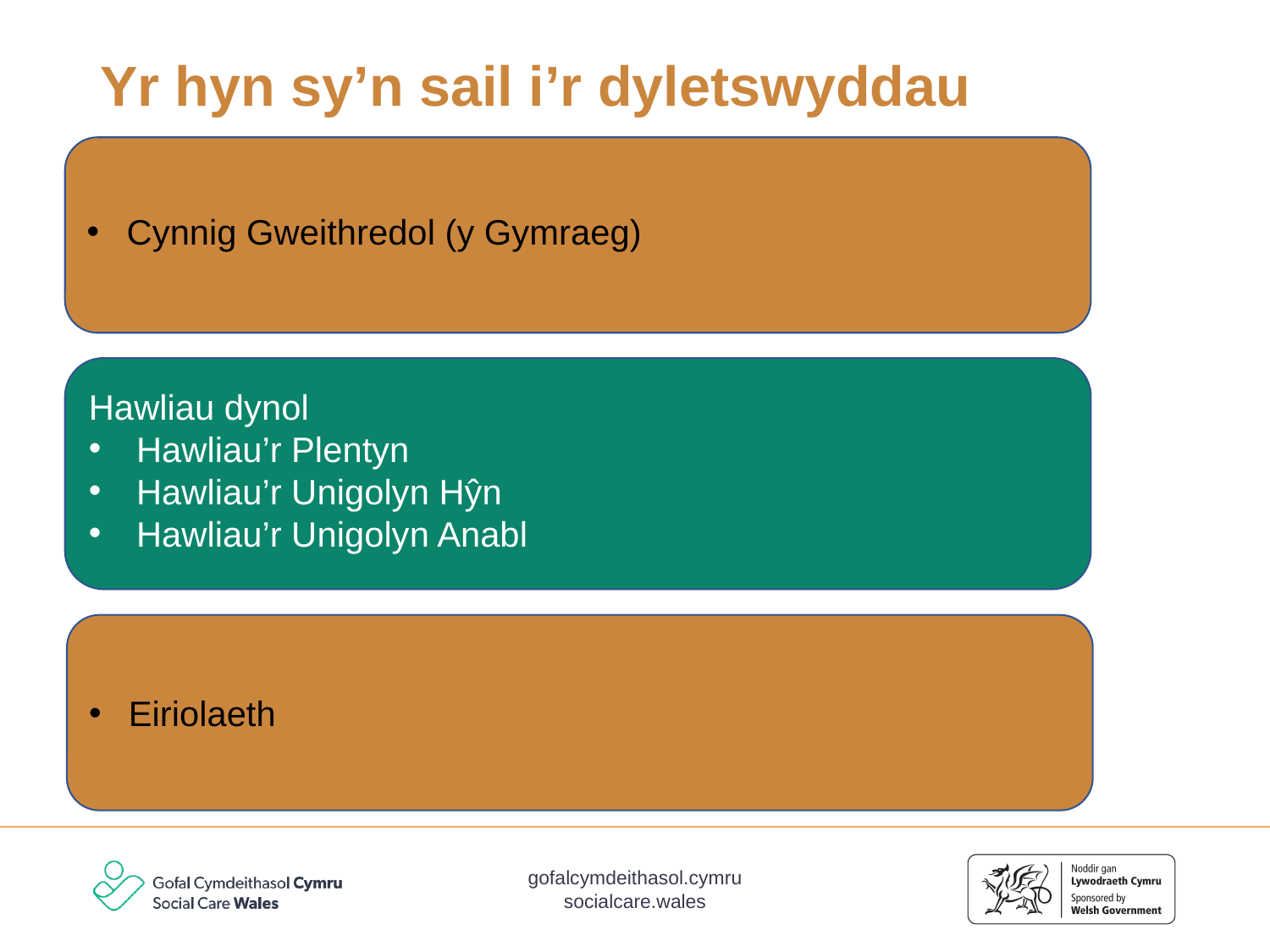

# Yr hyn sy’n sail i’r dyletswyddau

Cynnig Gweithredol (y Gymraeg)

Hawliau dynol
Hawliau’r Plentyn
Hawliau’r Unigolyn Hŷn
Hawliau’r Unigolyn Anabl

Eiriolaeth